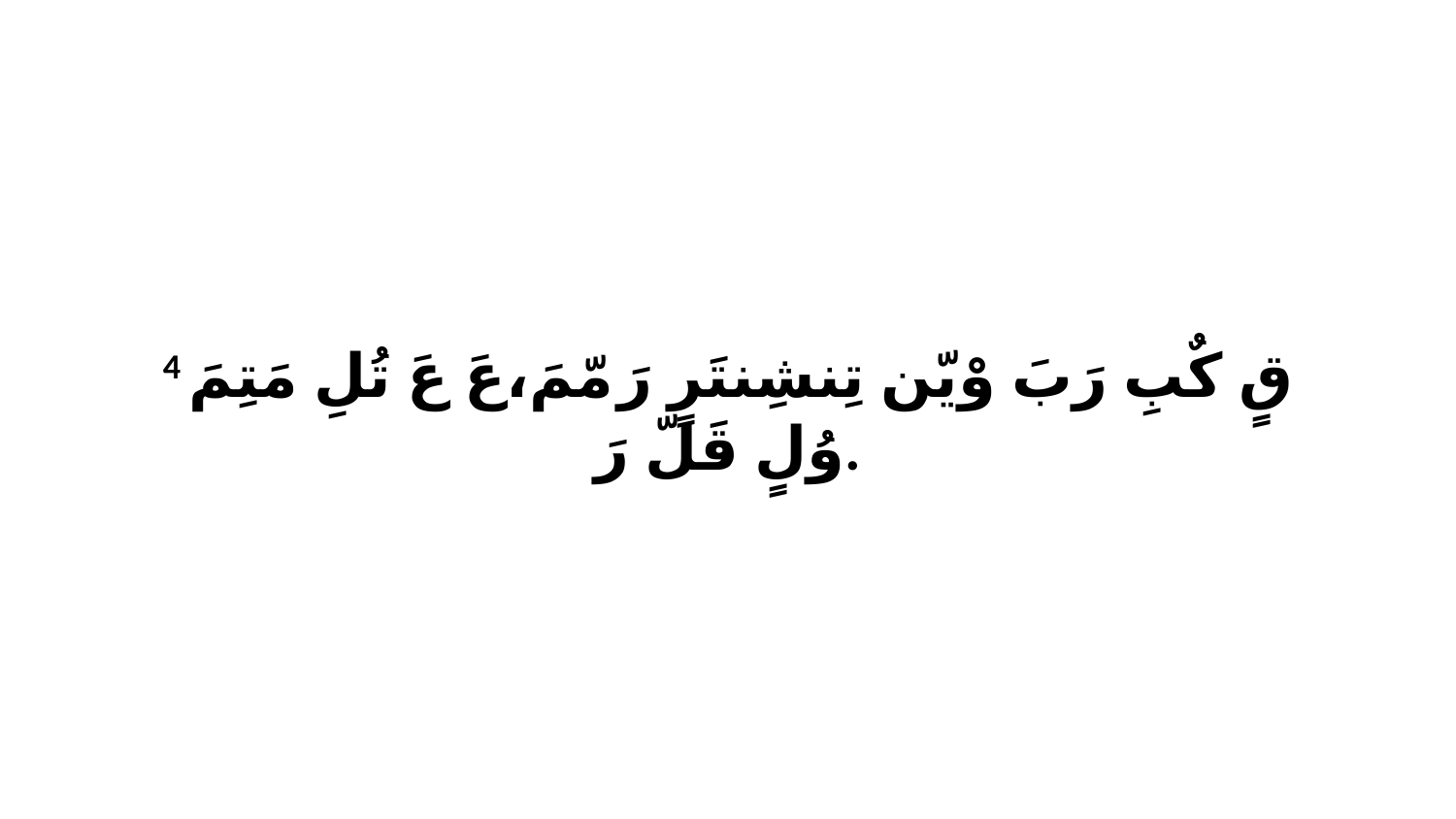

4 قٍ كٌبِ رَبَ وْيّن تِنشِنتَرٍ رَ مّمَ،عَ عَ تُلِ مَتِمَ وُلٍ قَلّ رَ.